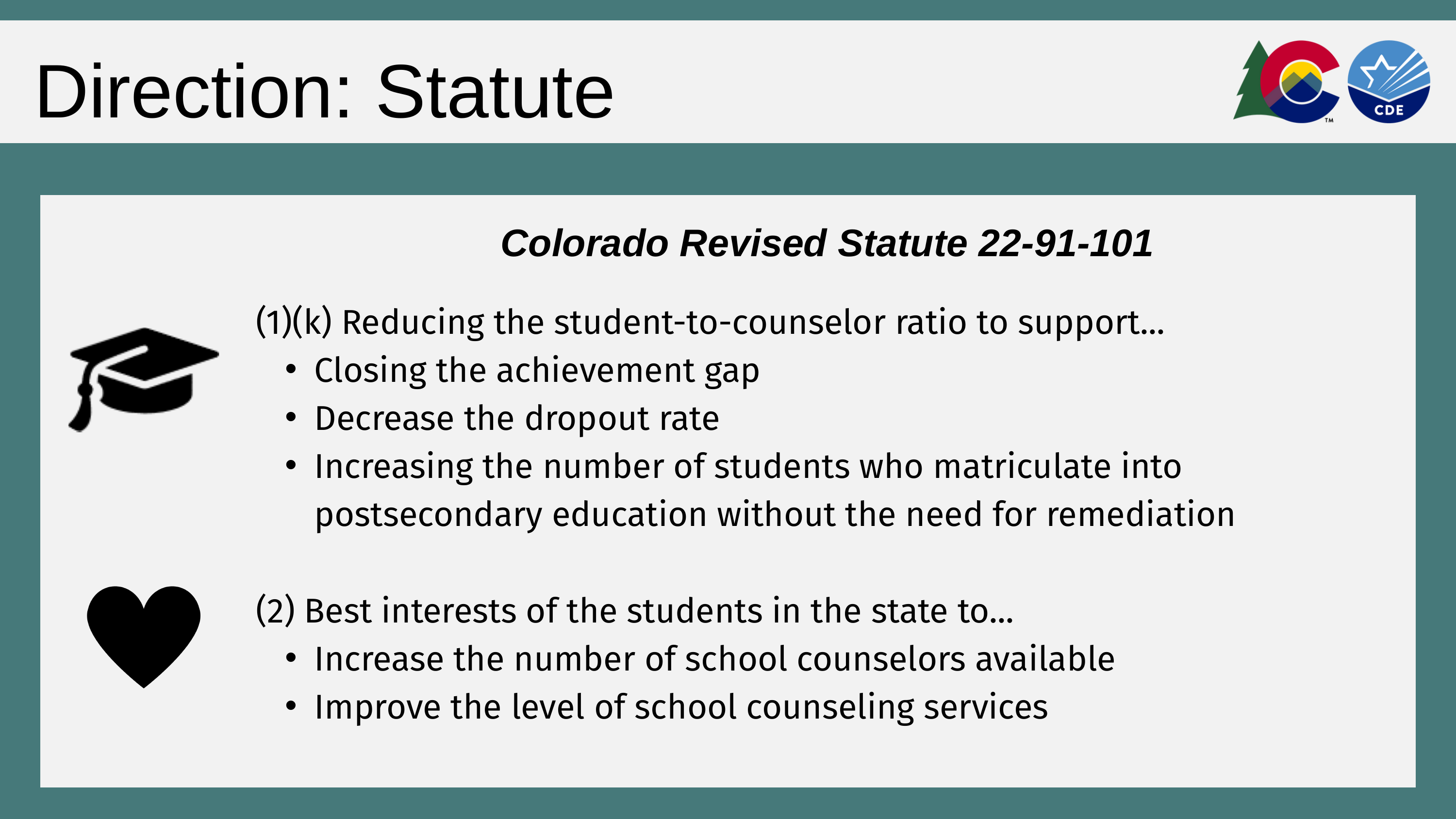

Direction: Statute

Colorado Revised Statute 22-91-101

(1)(k) Reducing the student-to-counselor ratio to support...
Closing the achievement gap
Decrease the dropout rate
Increasing the number of students who matriculate into postsecondary education without the need for remediation

(2) Best interests of the students in the state to...
Increase the number of school counselors available
Improve the level of school counseling services